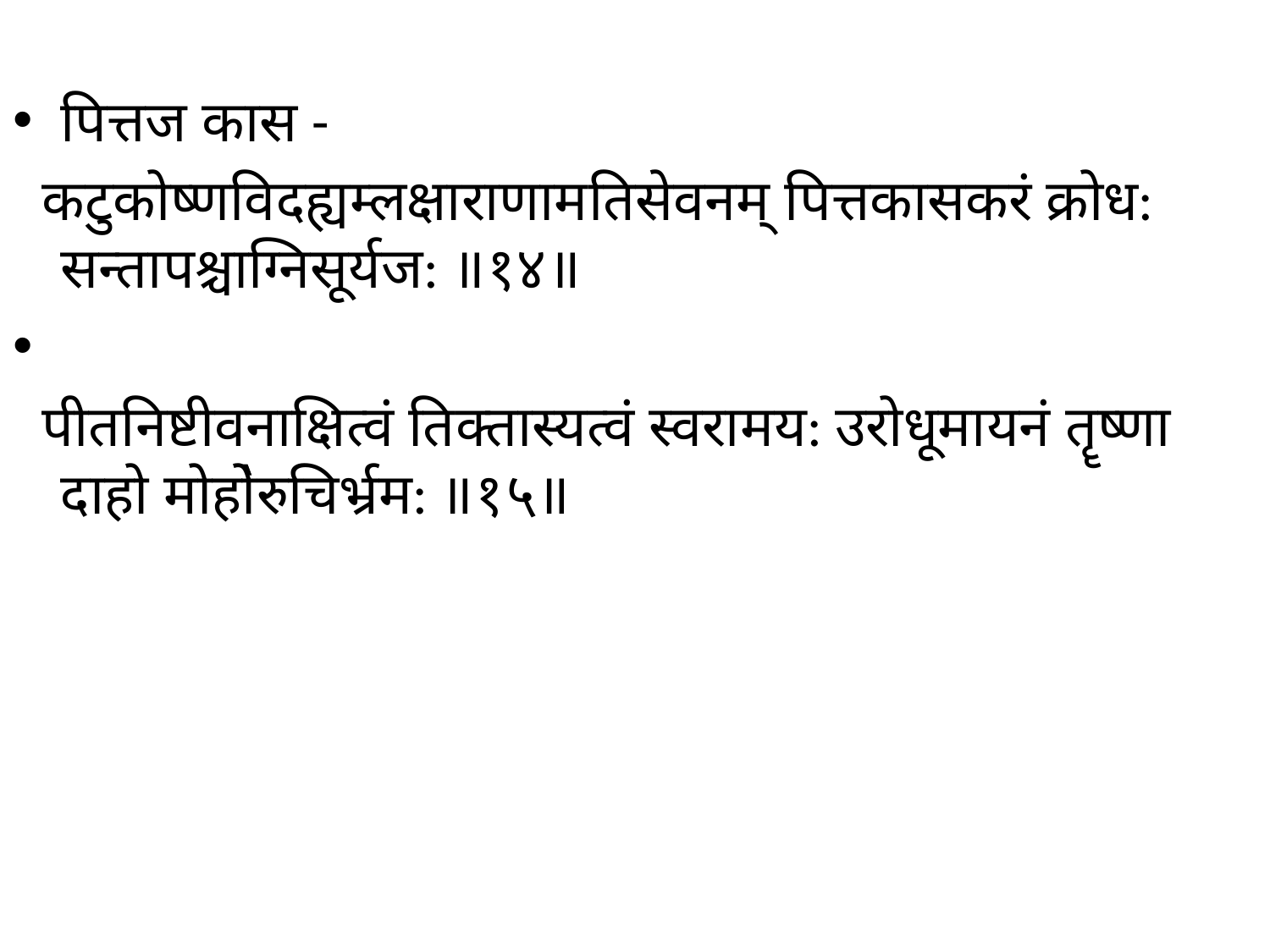

पित्तज कास -
  कटुकोष्णविदह्यम्लक्षाराणामतिसेवनम् पित्तकासकरं क्रोध: सन्तापश्चाग्निसूर्यज: ॥१४॥

  पीतनिष्टीवनाक्षित्वं तिक्तास्यत्वं स्वरामय: उरोधूमायनं तॄष्णा दाहो मोहो॓॓रुचिर्भ्रम: ॥१५॥